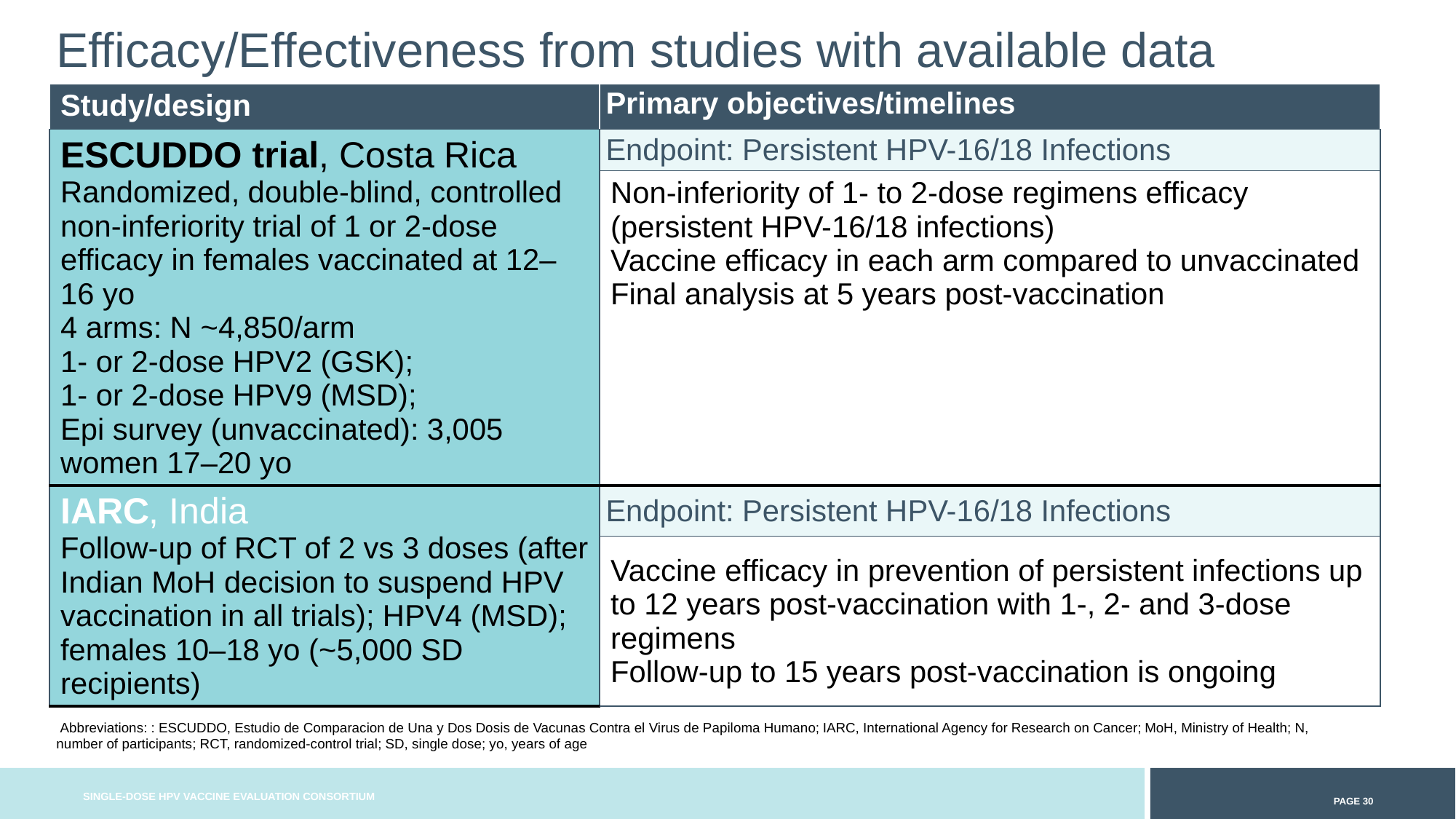

Efficacy/Effectiveness from studies with available data
| Study/design | Primary objectives/timelines |
| --- | --- |
| ESCUDDO trial, Costa Rica Randomized, double-blind, controlled non-inferiority trial of 1 or 2-dose efficacy in females vaccinated at 12–16 yo 4 arms: N ~4,850/arm 1- or 2-dose HPV2 (GSK); 1- or 2-dose HPV9 (MSD); Epi survey (unvaccinated): 3,005 women 17–20 yo | Endpoint: Persistent HPV-16/18 Infections |
| India-IARC Follow-up of RCT of 2 vs 3 doses after suspension of Gardasil® Females 10-18 yo (~5,000 SD recipients) | Non-inferiority of 1- to 2-dose regimens efficacy (persistent HPV-16/18 infections) Vaccine efficacy in each arm compared to unvaccinated Final analysis at 5 years post-vaccination |
| IARC, India Follow-up of RCT of 2 vs 3 doses (after Indian MoH decision to suspend HPV vaccination in all trials); HPV4 (MSD); females 10–18 yo (~5,000 SD recipients) | Endpoint: Persistent HPV-16/18 Infections |
| CVT-extension trial, Costa Rica Females 18-25 yo; Cervarix® N = 3,727 (196 SD) | Vaccine efficacy in prevention of persistent infections up to 12 years post-vaccination with 1-, 2- and 3-dose regimens Follow-up to 15 years post-vaccination is ongoing |
 Abbreviations: : ESCUDDO, Estudio de Comparacion de Una y Dos Dosis de Vacunas Contra el Virus de Papiloma Humano; IARC, International Agency for Research on Cancer; MoH, Ministry of Health; N, number of participants; RCT, randomized-control trial; SD, single dose; yo, years of age